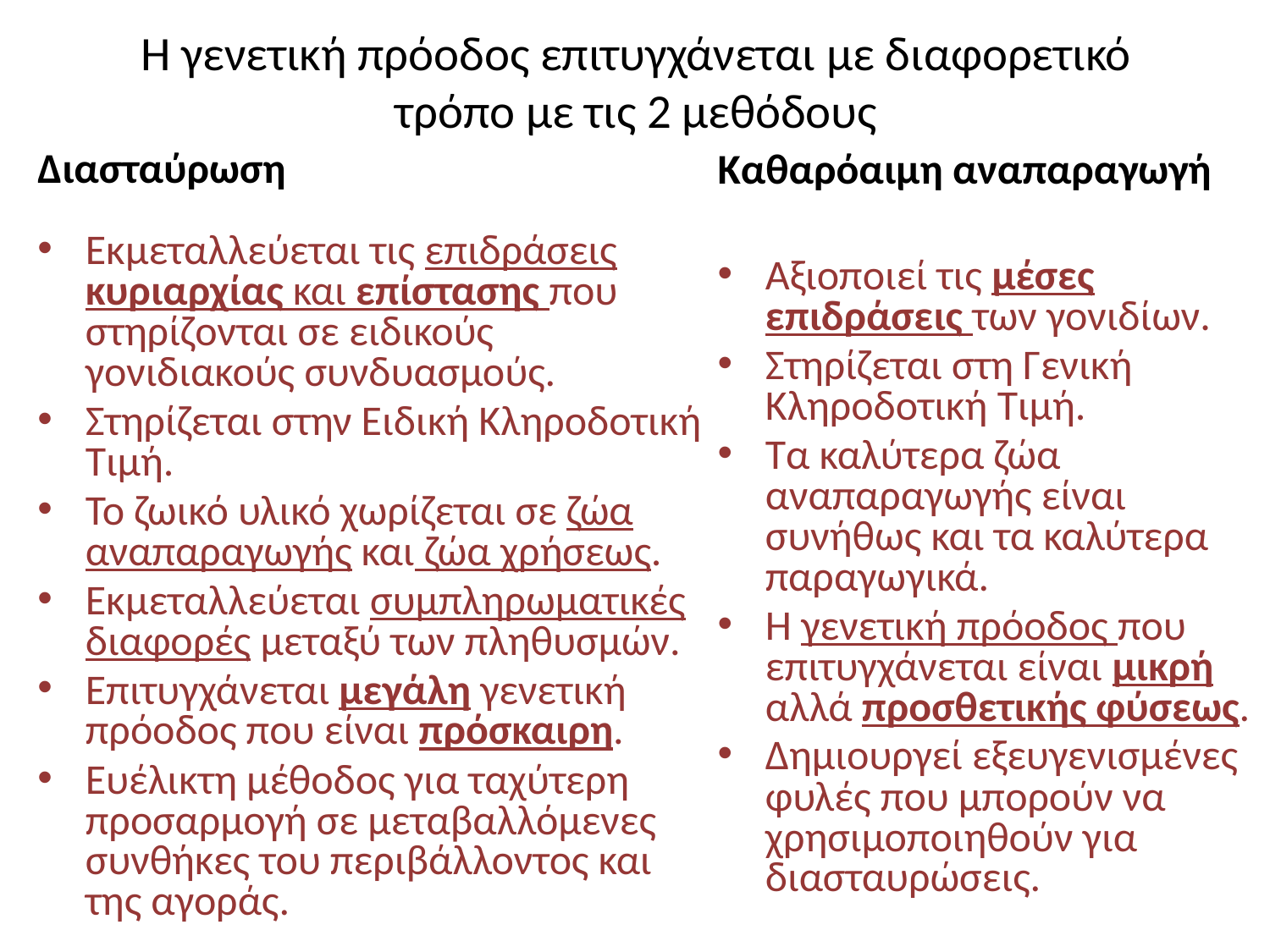

# Η γενετική πρόοδος επιτυγχάνεται με διαφορετικό τρόπο με τις 2 μεθόδους
Διασταύρωση

Εκμεταλλεύεται τις επιδράσεις κυριαρχίας και επίστασης που στηρίζονται σε ειδικούς γονιδιακούς συνδυασμούς.
Στηρίζεται στην Eιδική Kληροδοτική Tιμή.
Το ζωικό υλικό χωρίζεται σε ζώα αναπαραγωγής και ζώα χρήσεως.
Εκμεταλλεύεται συμπληρωματικές διαφορές μεταξύ των πληθυσμών.
Επιτυγχάνεται μεγάλη γενετική πρόοδος που είναι πρόσκαιρη.
Ευέλικτη μέθοδος για ταχύτερη προσαρμογή σε μεταβαλλόμενες συνθήκες του περιβάλλοντος και της αγοράς.
Καθαρόαιμη αναπαραγωγή

Αξιοποιεί τις μέσες επιδράσεις των γονιδίων.
Στηρίζεται στη Γενική Κληροδοτική Τιμή.
Τα καλύτερα ζώα αναπαραγωγής είναι συνήθως και τα καλύτερα παραγωγικά.
Η γενετική πρόοδος που επιτυγχάνεται είναι μικρή αλλά προσθετικής φύσεως.
Δημιουργεί εξευγενισμένες φυλές που μπορούν να χρησιμοποιηθούν για διασταυρώσεις.